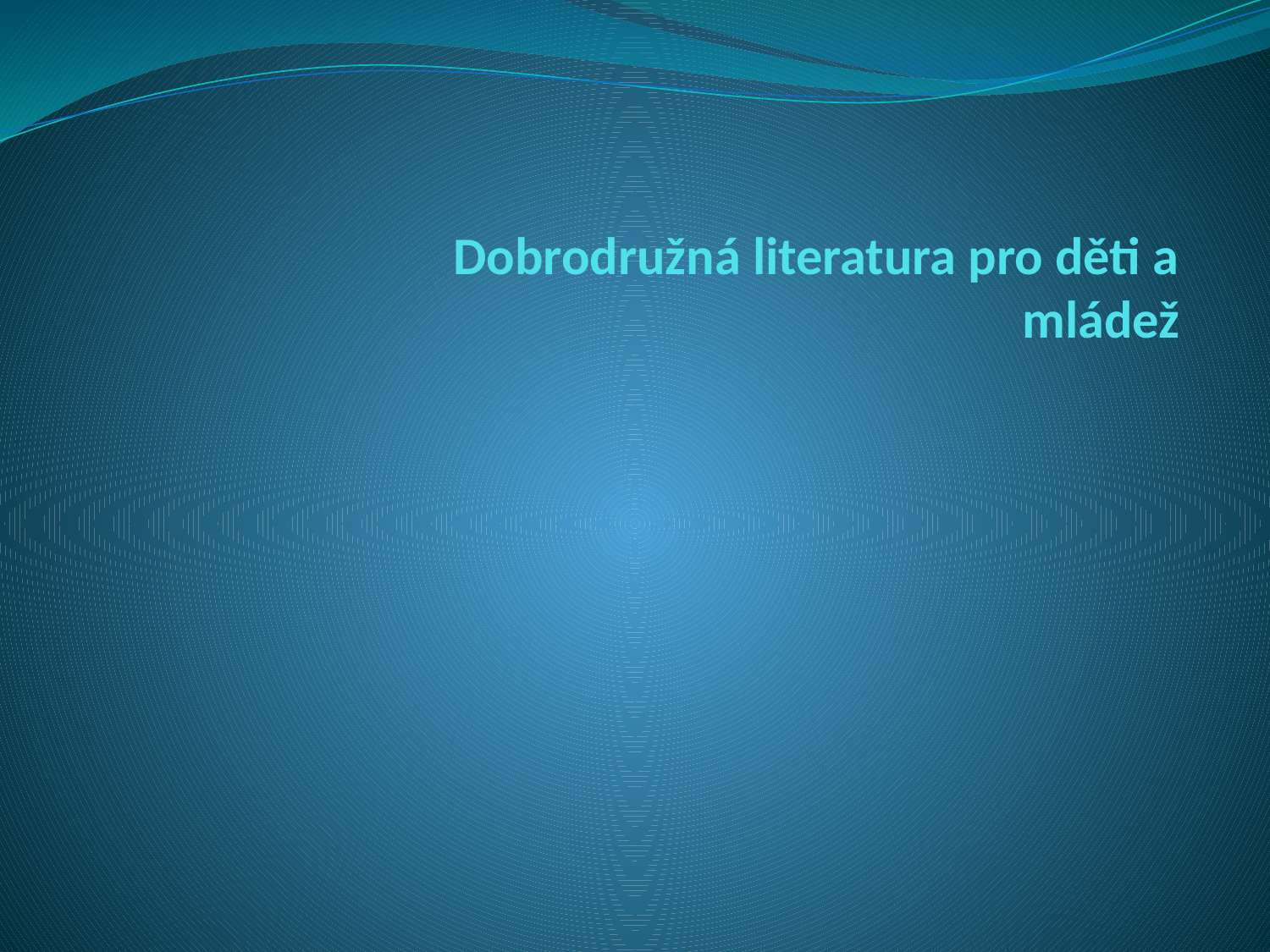

# Dobrodružná literatura pro děti a mládež